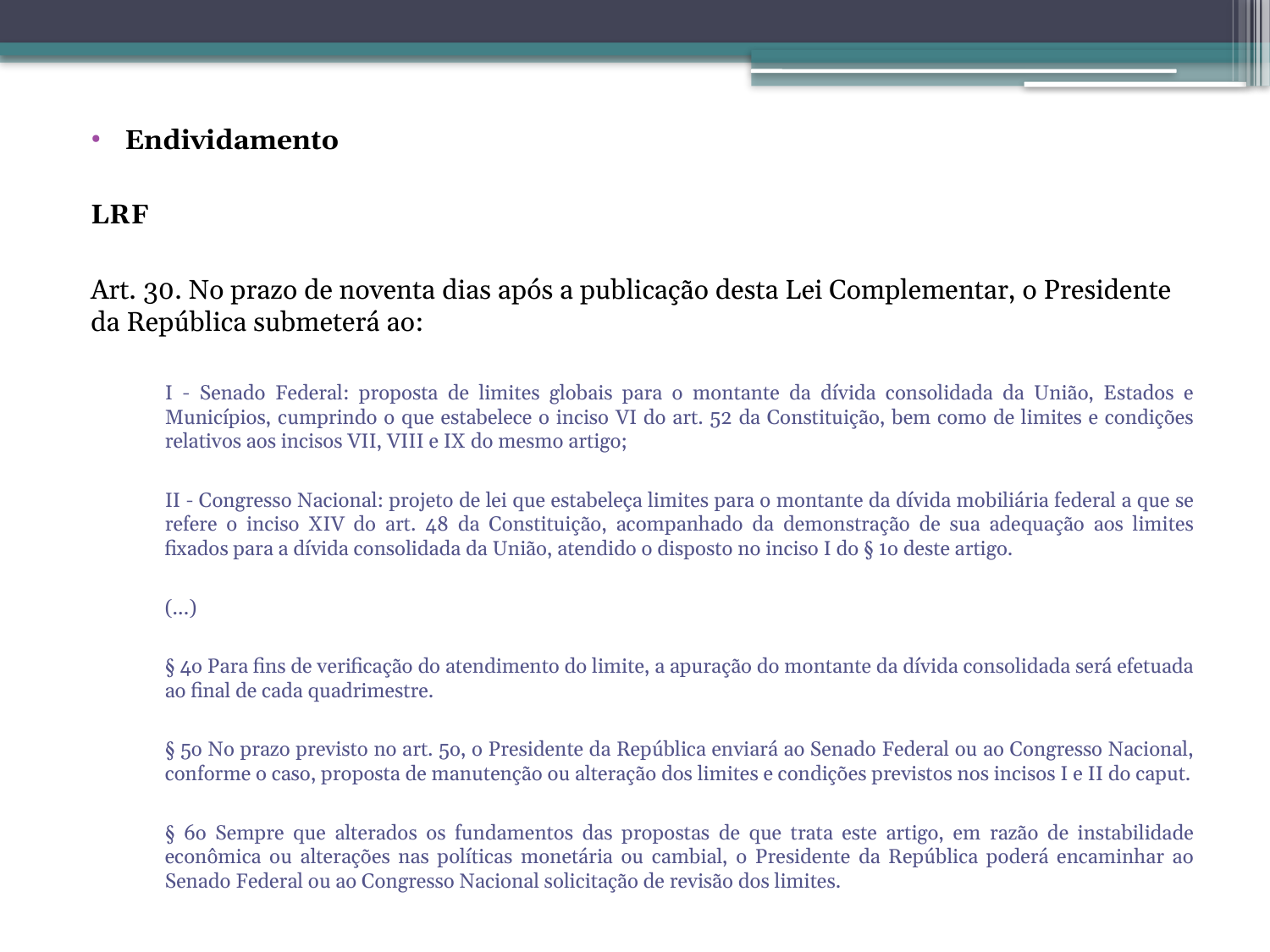

Endividamento

LRF

Art. 30. No prazo de noventa dias após a publicação desta Lei Complementar, o Presidente da República submeterá ao:

I - Senado Federal: proposta de limites globais para o montante da dívida consolidada da União, Estados e Municípios, cumprindo o que estabelece o inciso VI do art. 52 da Constituição, bem como de limites e condições relativos aos incisos VII, VIII e IX do mesmo artigo;

II - Congresso Nacional: projeto de lei que estabeleça limites para o montante da dívida mobiliária federal a que se refere o inciso XIV do art. 48 da Constituição, acompanhado da demonstração de sua adequação aos limites fixados para a dívida consolidada da União, atendido o disposto no inciso I do § 1o deste artigo.

(...)

§ 4o Para fins de verificação do atendimento do limite, a apuração do montante da dívida consolidada será efetuada ao final de cada quadrimestre.

§ 5o No prazo previsto no art. 5o, o Presidente da República enviará ao Senado Federal ou ao Congresso Nacional, conforme o caso, proposta de manutenção ou alteração dos limites e condições previstos nos incisos I e II do caput.

§ 6o Sempre que alterados os fundamentos das propostas de que trata este artigo, em razão de instabilidade econômica ou alterações nas políticas monetária ou cambial, o Presidente da República poderá encaminhar ao Senado Federal ou ao Congresso Nacional solicitação de revisão dos limites.